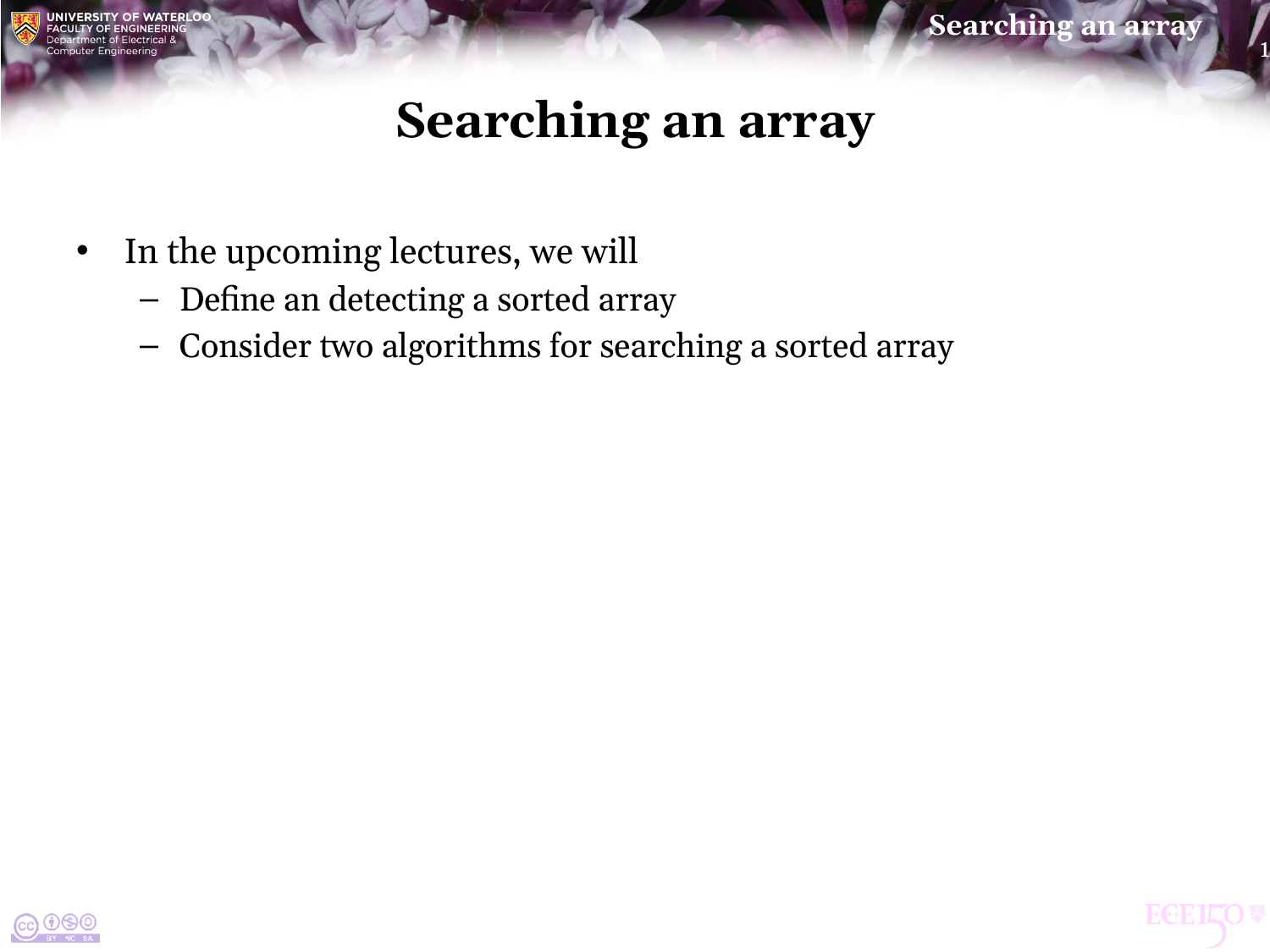

# Searching an array
In the upcoming lectures, we will
Define an detecting a sorted array
Consider two algorithms for searching a sorted array